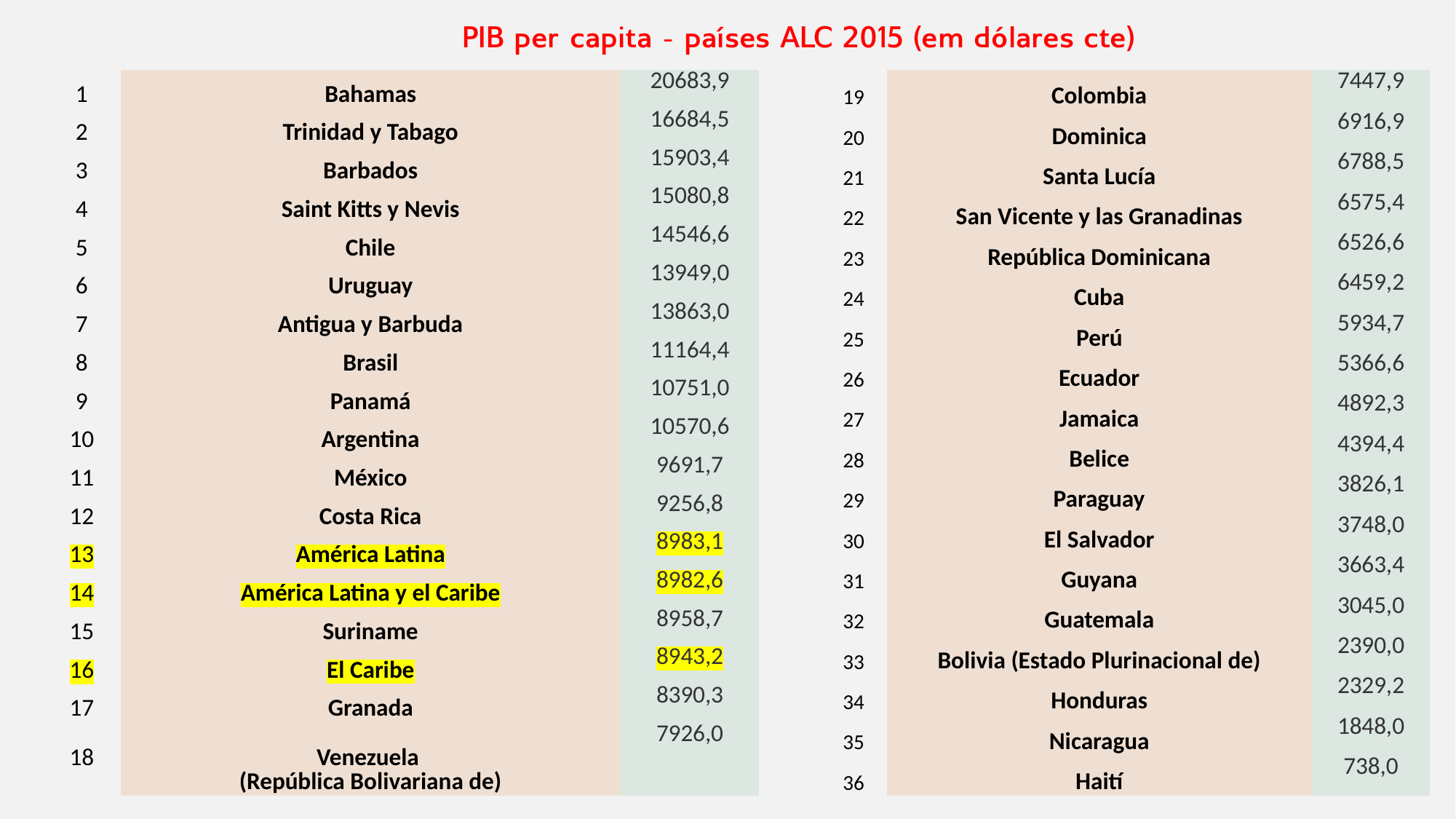

PIB per capita - países ALC 2015 (em dólares cte)
| 19 | Colombia | 7447,9 |
| --- | --- | --- |
| 20 | Dominica | 6916,9 |
| 21 | Santa Lucía | 6788,5 |
| 22 | San Vicente y las Granadinas | 6575,4 |
| 23 | República Dominicana | 6526,6 |
| 24 | Cuba | 6459,2 |
| 25 | Perú | 5934,7 |
| 26 | Ecuador | 5366,6 |
| 27 | Jamaica | 4892,3 |
| 28 | Belice | 4394,4 |
| 29 | Paraguay | 3826,1 |
| 30 | El Salvador | 3748,0 |
| 31 | Guyana | 3663,4 |
| 32 | Guatemala | 3045,0 |
| 33 | Bolivia (Estado Plurinacional de) | 2390,0 |
| 34 | Honduras | 2329,2 |
| 35 | Nicaragua | 1848,0 |
| 36 | Haití | 738,0 |
| 1 | Bahamas | 20683,9 |
| --- | --- | --- |
| 2 | Trinidad y Tabago | 16684,5 |
| 3 | Barbados | 15903,4 |
| 4 | Saint Kitts y Nevis | 15080,8 |
| 5 | Chile | 14546,6 |
| 6 | Uruguay | 13949,0 |
| 7 | Antigua y Barbuda | 13863,0 |
| 8 | Brasil | 11164,4 |
| 9 | Panamá | 10751,0 |
| 10 | Argentina | 10570,6 |
| 11 | México | 9691,7 |
| 12 | Costa Rica | 9256,8 |
| 13 | América Latina | 8983,1 |
| 14 | América Latina y el Caribe | 8982,6 |
| 15 | Suriname | 8958,7 |
| 16 | El Caribe | 8943,2 |
| 17 | Granada | 8390,3 |
| 18 | Venezuela (República Bolivariana de) | 7926,0 |